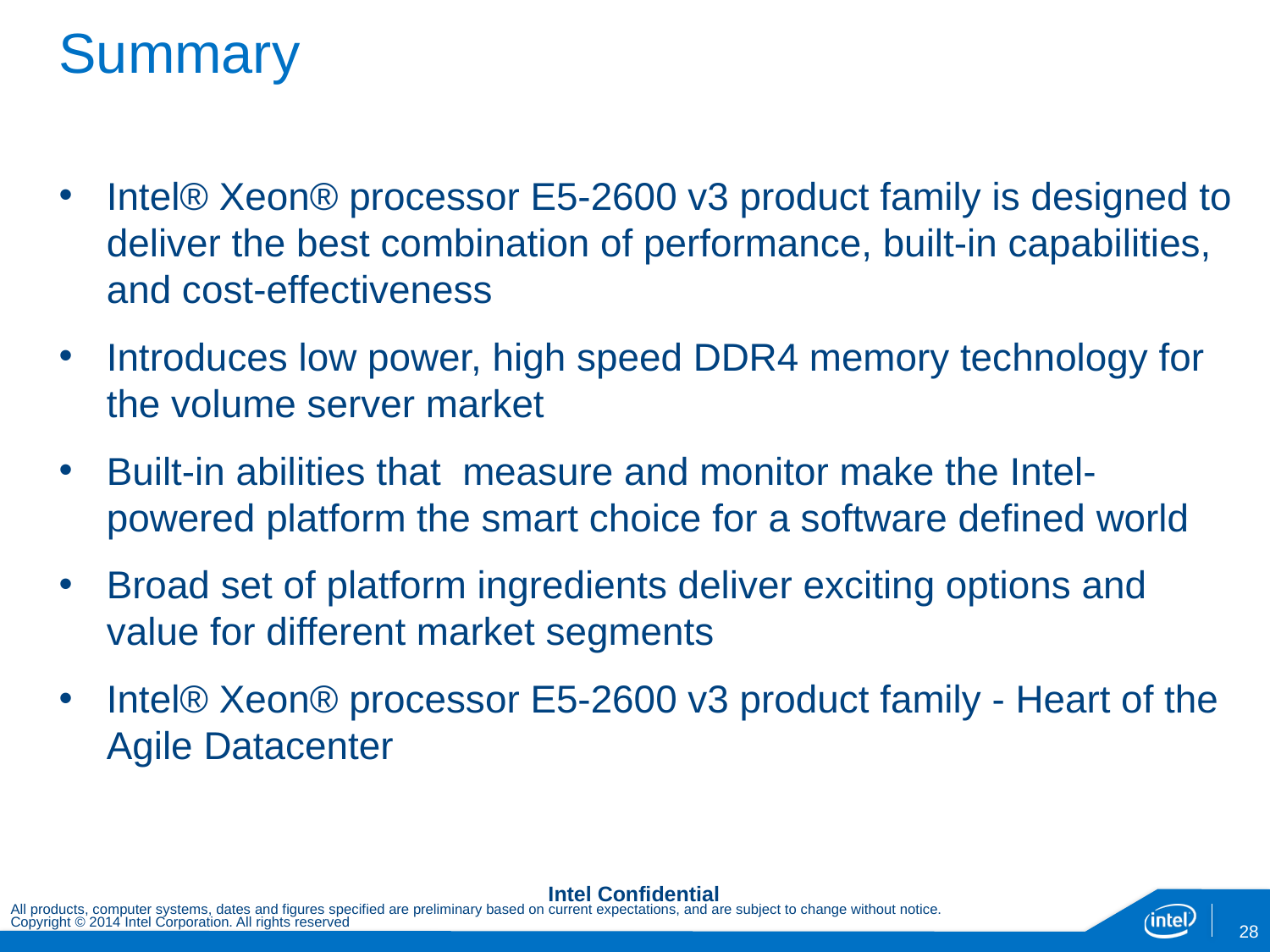

# Summary
Intel® Xeon® processor E5-2600 v3 product family is designed to deliver the best combination of performance, built-in capabilities, and cost-effectiveness
Introduces low power, high speed DDR4 memory technology for the volume server market
Built-in abilities that  measure and monitor make the Intel-powered platform the smart choice for a software defined world
Broad set of platform ingredients deliver exciting options and value for different market segments
Intel® Xeon® processor E5-2600 v3 product family - Heart of the Agile Datacenter